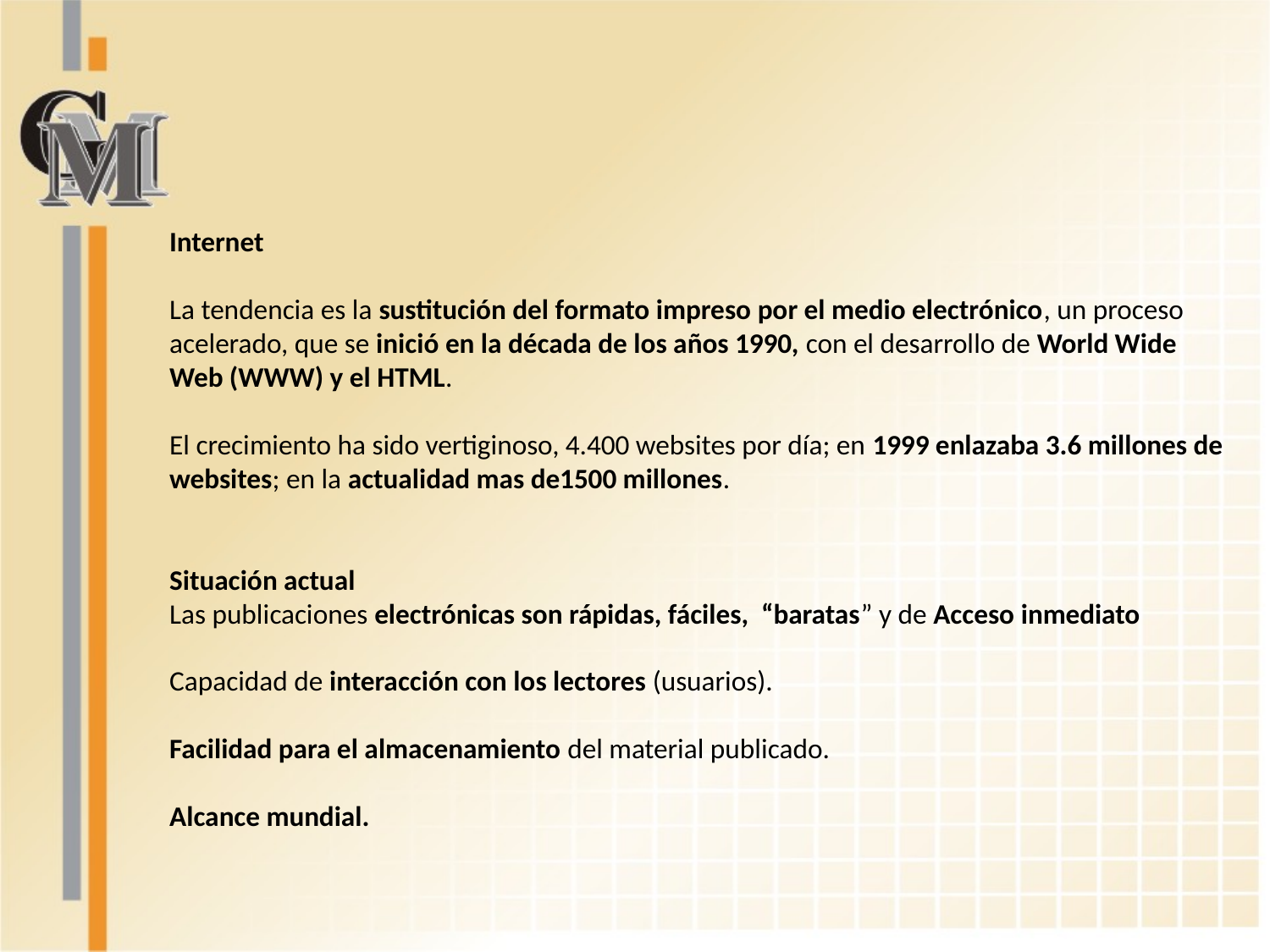

Internet

La tendencia es la sustitución del formato impreso por el medio electrónico, un proceso acelerado, que se inició en la década de los años 1990, con el desarrollo de World Wide Web (WWW) y el HTML.

El crecimiento ha sido vertiginoso, 4.400 websites por día; en 1999 enlazaba 3.6 millones de websites; en la actualidad mas de1500 millones.

Situación actual
Las publicaciones electrónicas son rápidas, fáciles,  “baratas” y de Acceso inmediato

Capacidad de interacción con los lectores (usuarios).

Facilidad para el almacenamiento del material publicado.

Alcance mundial.